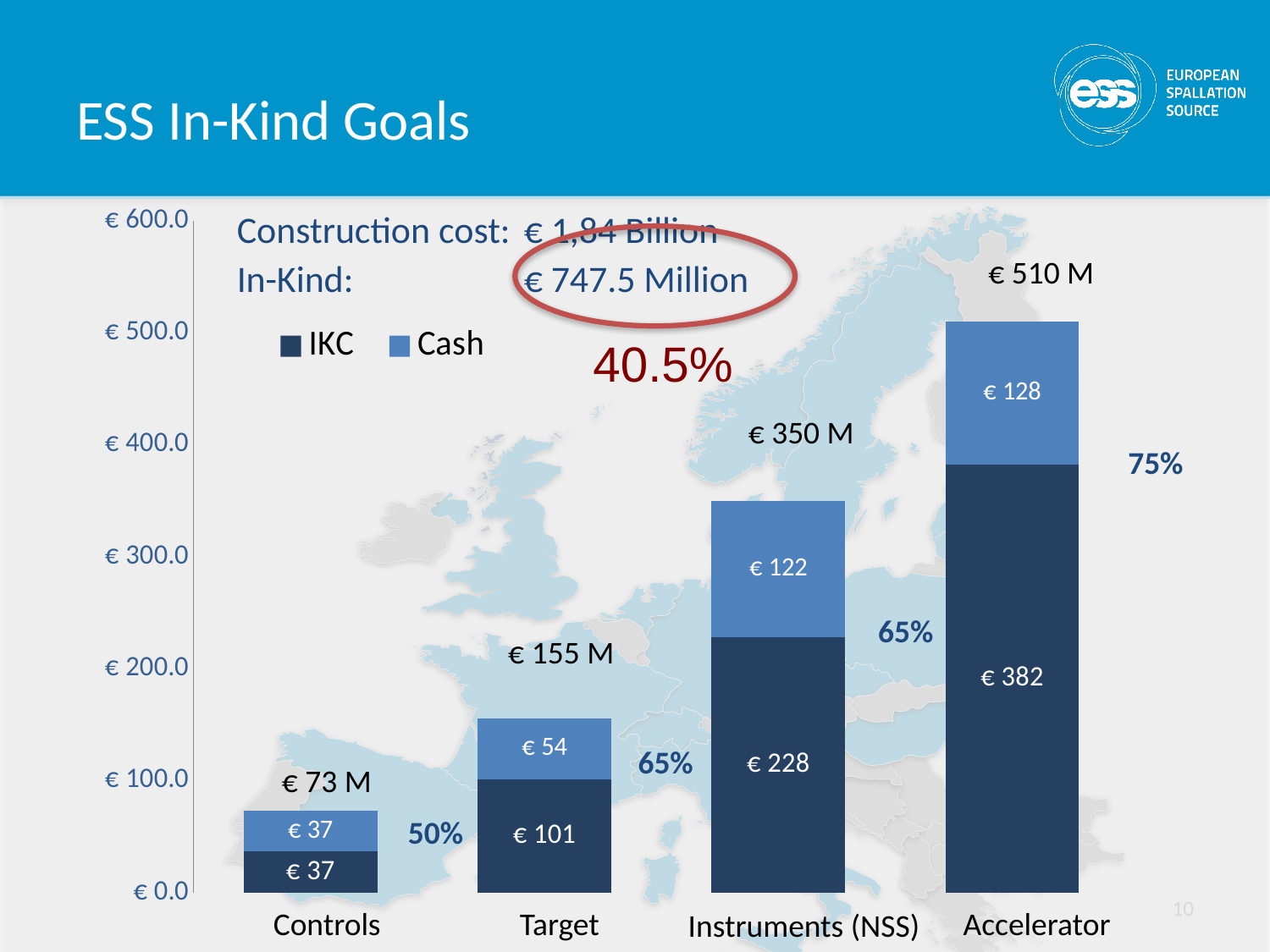

# ESS In-Kind Goals

### Chart

| Category | IKC | Cash |
|---|---|---|
| Target | 36.5 | 36.5 |
| NSS | 101.0 | 54.25 |
| Accelerator | 228.0 | 122.0 |
Construction cost:	€ 1,84 Billion
In-Kind:	€ 747.5 Million

€ 510 M
40.5%
€ 350 M
75%
65%
€ 155 M
65%
€ 73 M
50%
10
Controls
Target
Accelerator
Instruments (NSS)